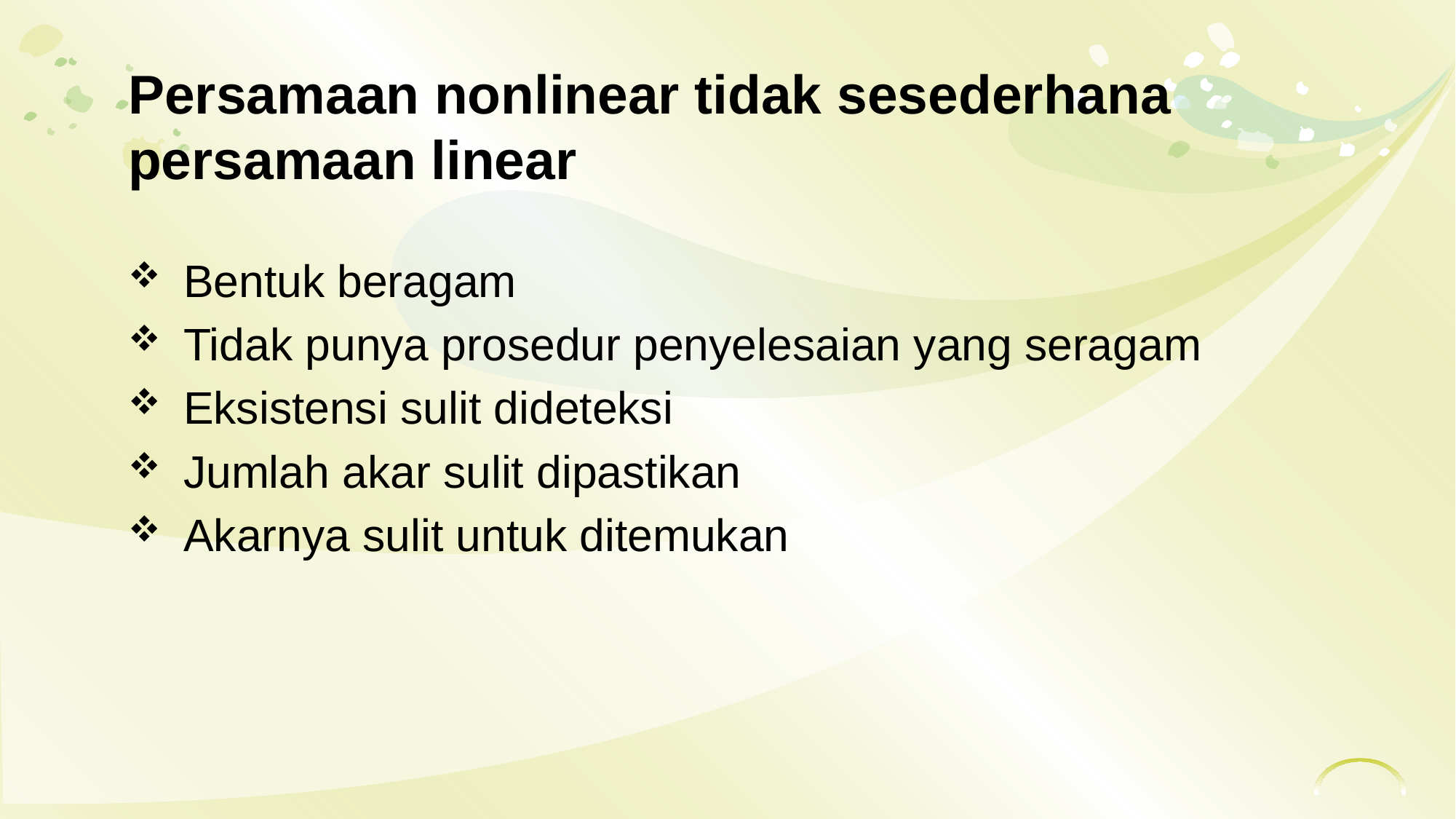

# Persamaan nonlinear tidak sesederhana persamaan linear
Bentuk beragam
Tidak punya prosedur penyelesaian yang seragam
Eksistensi sulit dideteksi
Jumlah akar sulit dipastikan
Akarnya sulit untuk ditemukan